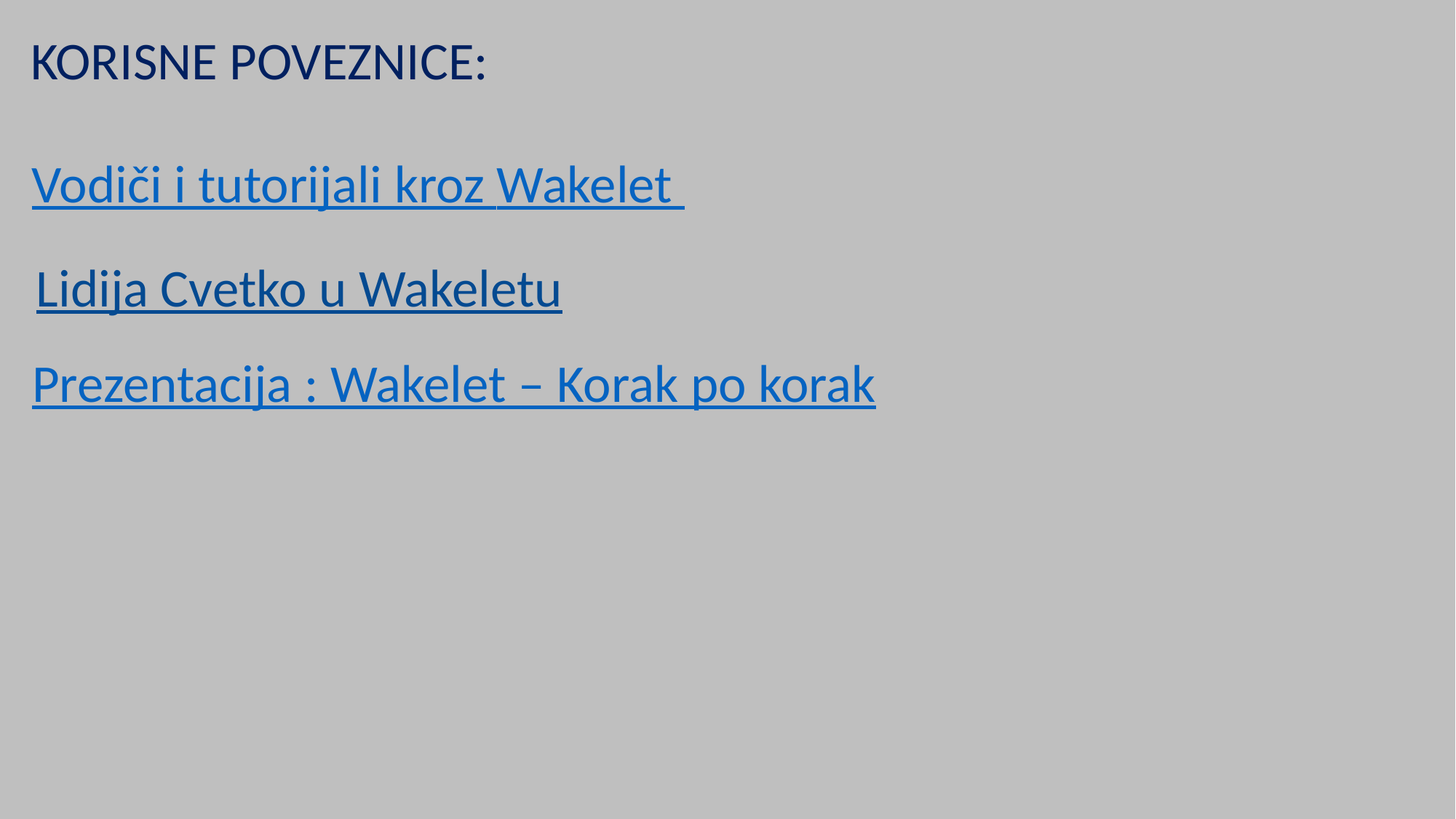

KORISNE POVEZNICE:
Vodiči i tutorijali kroz Wakelet
Lidija Cvetko u Wakeletu
Prezentacija : Wakelet – Korak po korak